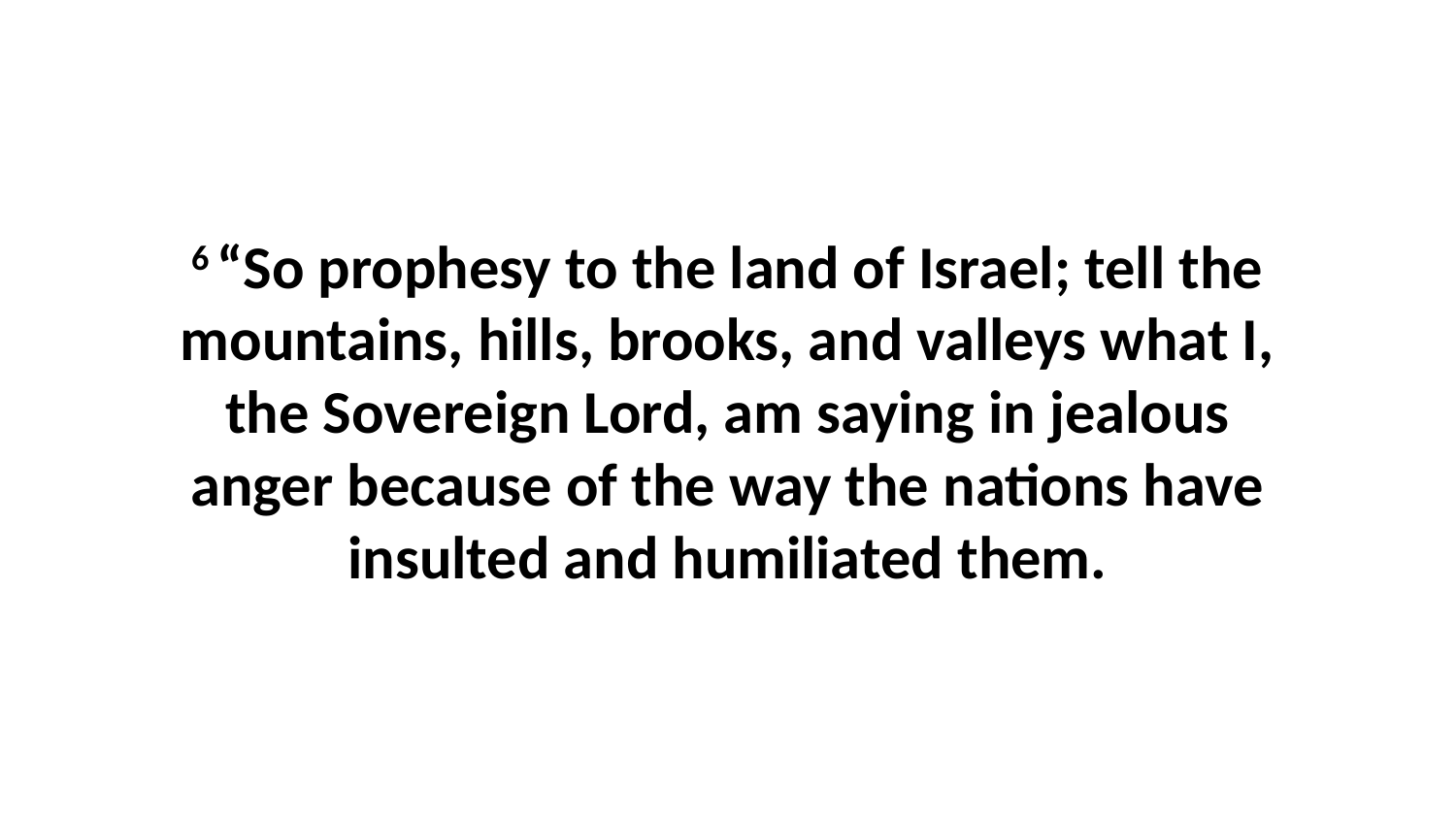

6 “So prophesy to the land of Israel; tell the mountains, hills, brooks, and valleys what I, the Sovereign Lord, am saying in jealous anger because of the way the nations have insulted and humiliated them.